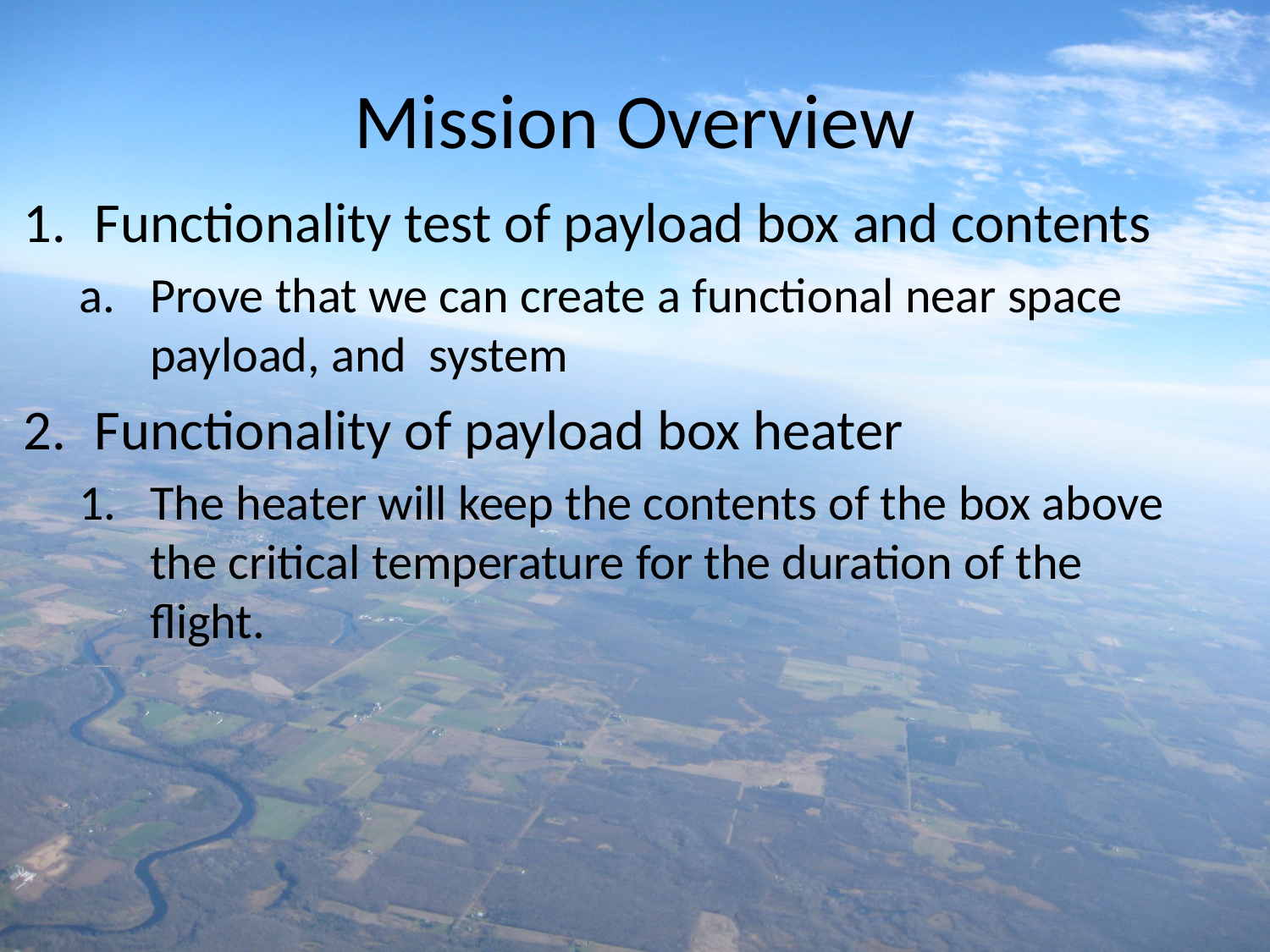

# Mission Overview
Functionality test of payload box and contents
Prove that we can create a functional near space payload, and  system
Functionality of payload box heater
The heater will keep the contents of the box above the critical temperature for the duration of the flight.